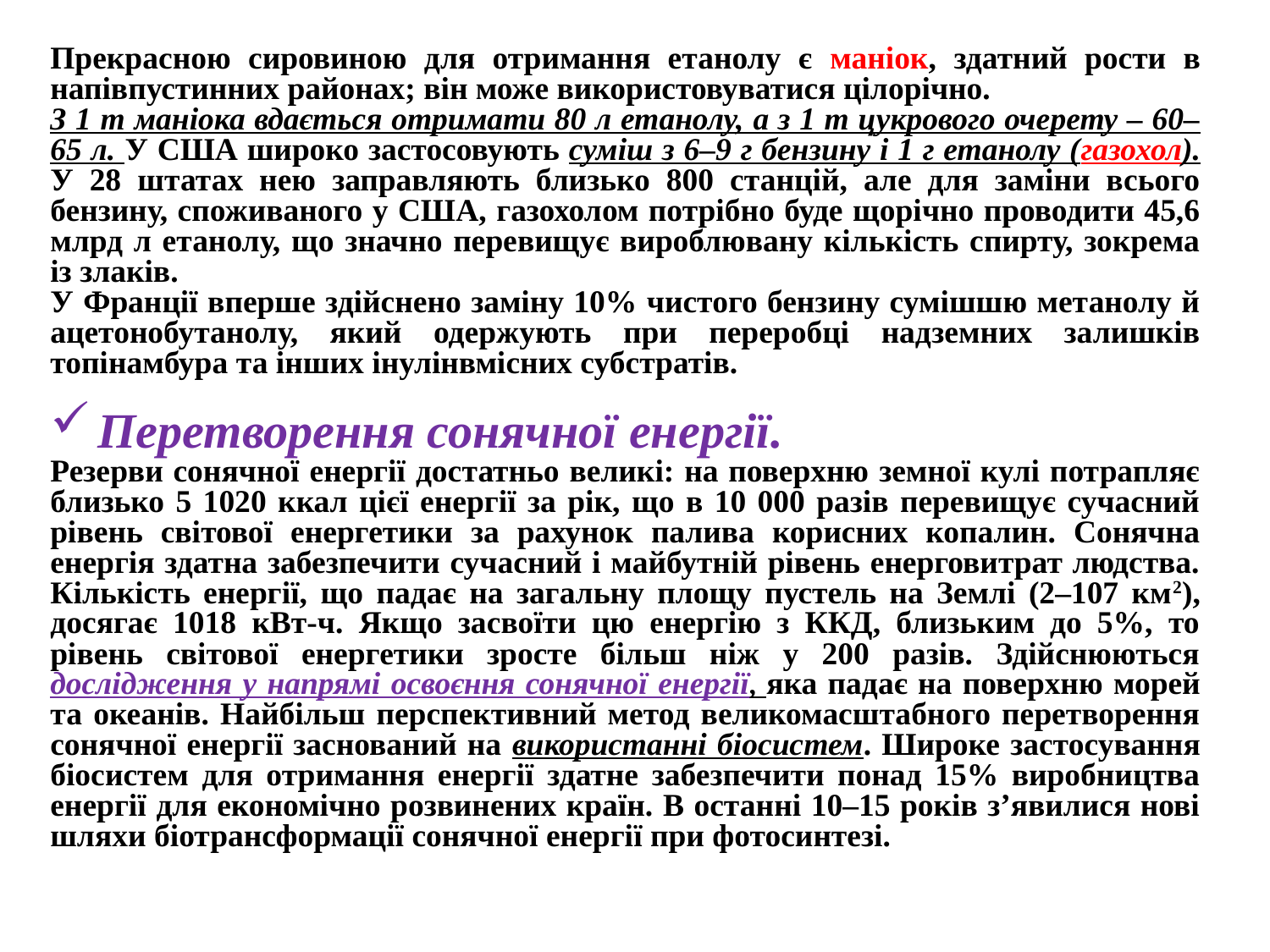

Прекрасною сировиною для отримання етанолу є маніок, здатний рости в напівпустинних районах; він може використовуватися цілорічно.
З 1 т маніока вдається отримати 80 л етанолу, а з 1 т цукрового очерету – 60–65 л. У США широко застосовують суміш з 6–9 г бензину і 1 г етанолу (газохол). У 28 штатах нею заправляють близько 800 станцій, але для заміни всього бензину, споживаного у США, газохолом потрібно буде щорічно проводити 45,6 млрд л етанолу, що значно перевищує вироблювану кількість спирту, зокрема із злаків.
У Франції вперше здійснено заміну 10% чистого бензину сумішшю метанолу й ацетонобутанолу, який одержують при переробці надземних залишків топінамбура та інших інулінвмісних субстратів.

Перетворення сонячної енергії.
Резерви сонячної енергії достатньо великі: на поверхню земної кулі потрапляє близько 5 1020 ккал цієї енергії за рік, що в 10 000 разів перевищує сучасний рівень світової енергетики за рахунок палива корисних копалин. Сонячна енергія здатна забезпечити сучасний і майбутній рівень енерговитрат людства. Кількість енергії, що падає на загальну площу пустель на Землі (2–107 км2), досягає 1018 кВт-ч. Якщо засвоїти цю енергію з ККД, близьким до 5%, то рівень світової енергетики зросте більш ніж у 200 разів. Здійснюються дослідження у напрямі освоєння сонячної енергії, яка падає на поверхню морей та океанів. Найбільш перспективний метод великомасштабного перетворення сонячної енергії заснований на використанні біосистем. Широке застосування біосистем для отримання енергії здатне забезпечити понад 15% виробництва енергії для економічно розвинених країн. В останні 10–15 років з’явилися нові шляхи біотрансформації сонячної енергії при фотосинтезі.